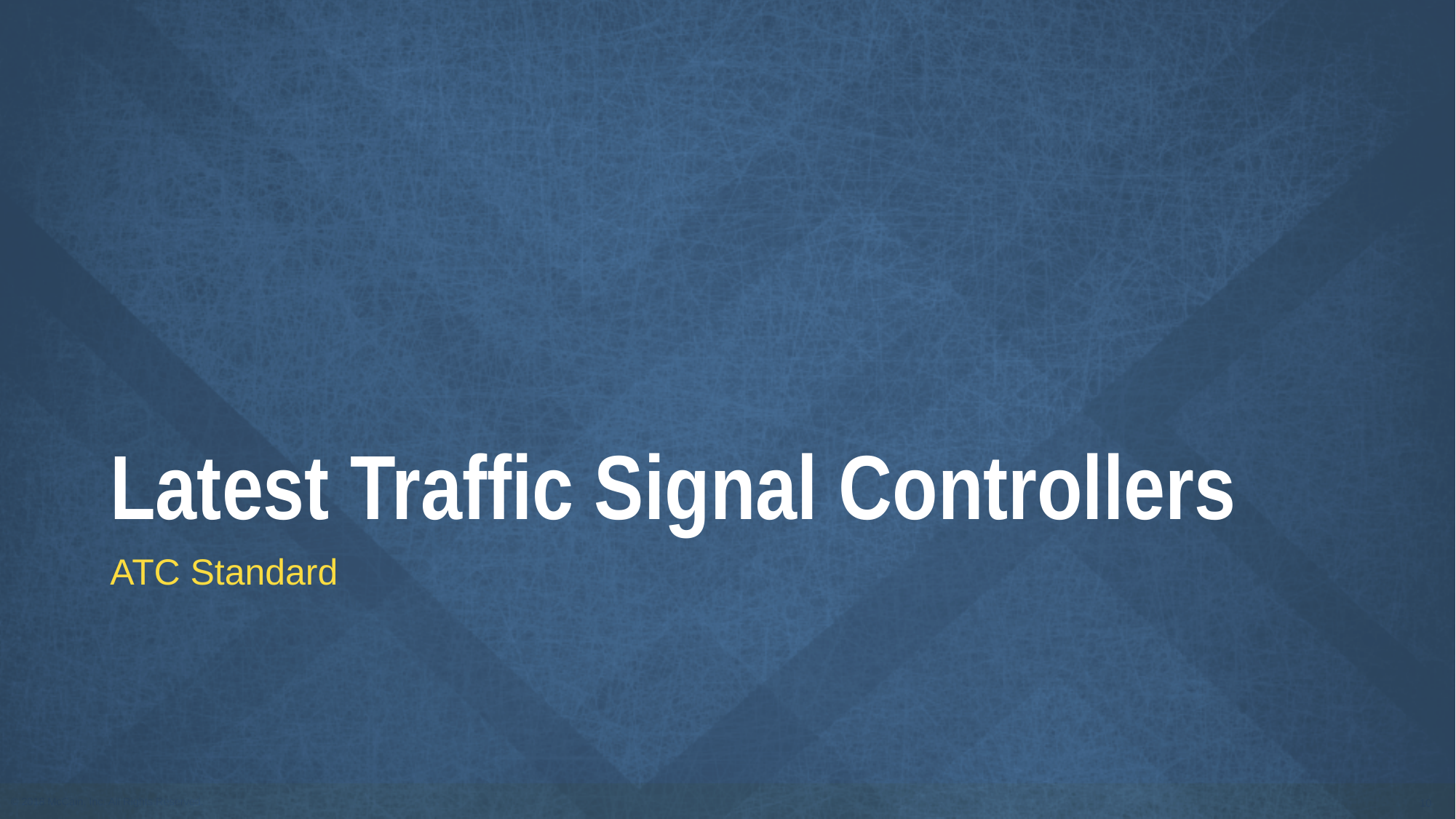

© 2018 McCain Inc. All Rights Reserved.
# Latest Traffic Signal Controllers
ATC Standard